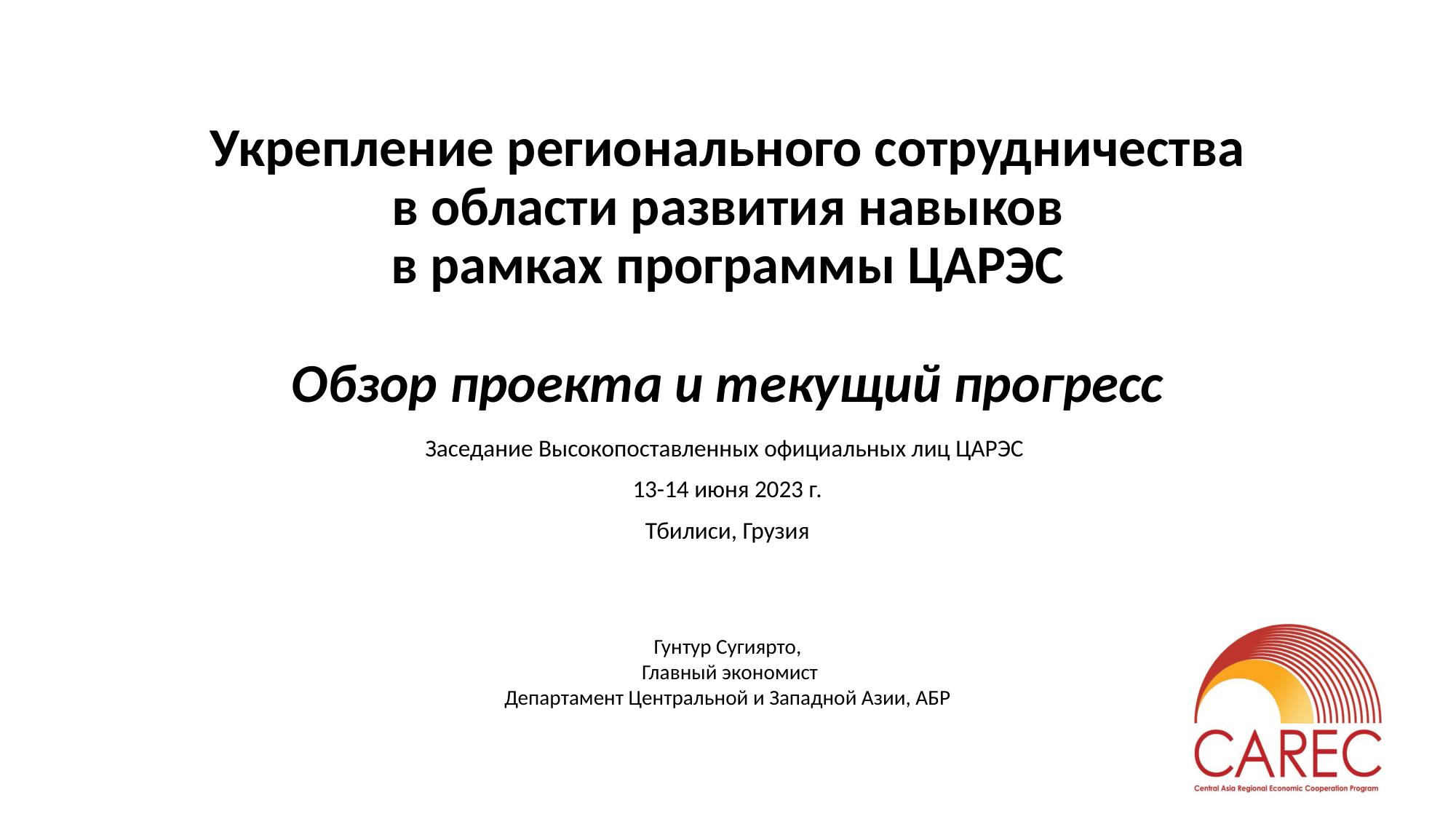

# Укрепление регионального сотрудничества в области развития навыков в рамках программы ЦАРЭС Обзор проекта и текущий прогресс
Заседание Высокопоставленных официальных лиц ЦАРЭС
13-14 июня 2023 г.
Тбилиси, Грузия

Гунтур Сугиярто,
 Главный экономист
Департамент Центральной и Западной Азии, АБР